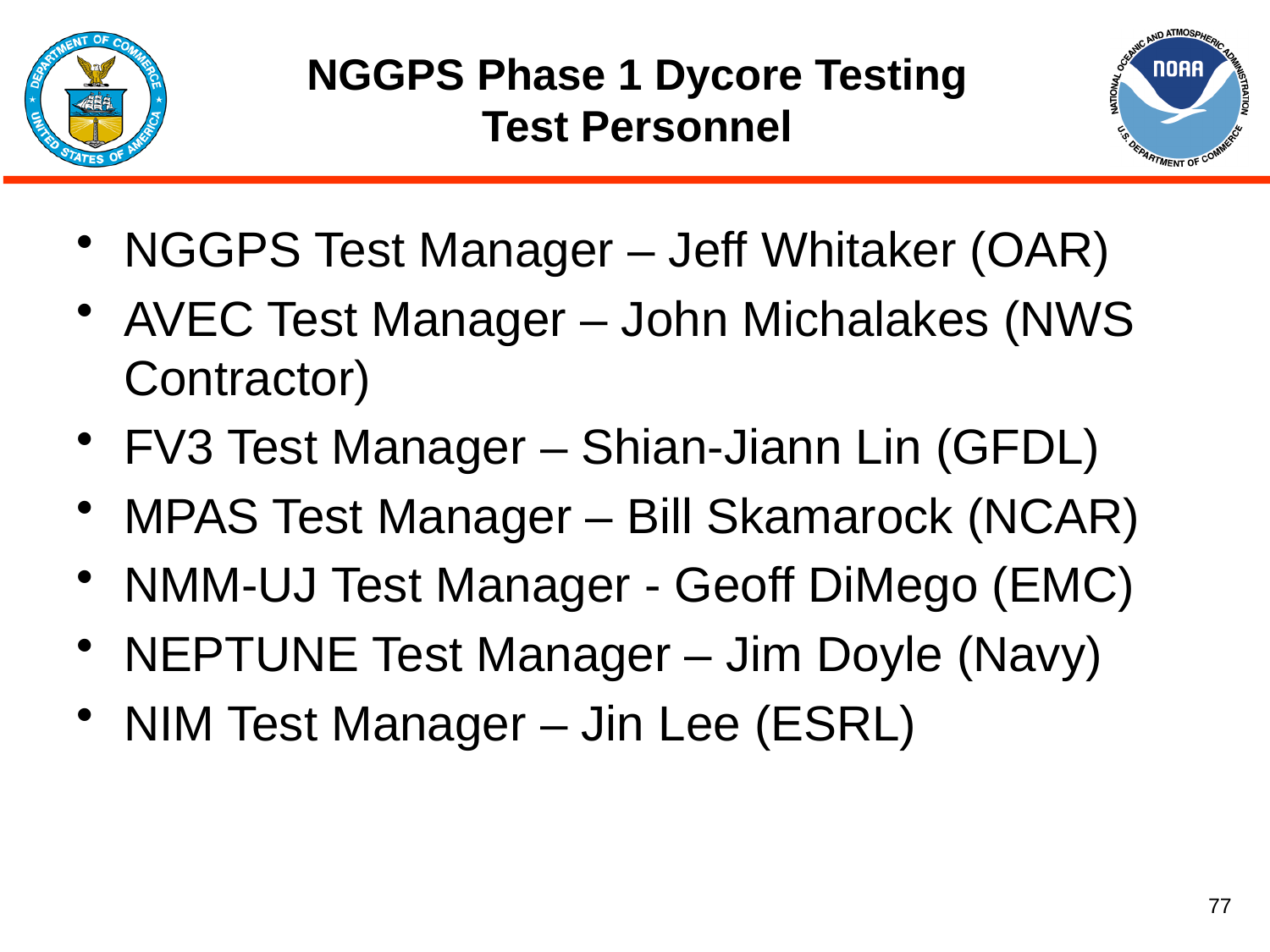

# NGGPS Phase 1 Dycore Testing Test Personnel
NGGPS Test Manager – Jeff Whitaker (OAR)
AVEC Test Manager – John Michalakes (NWS Contractor)
FV3 Test Manager – Shian-Jiann Lin (GFDL)
MPAS Test Manager – Bill Skamarock (NCAR)
NMM-UJ Test Manager - Geoff DiMego (EMC)
NEPTUNE Test Manager – Jim Doyle (Navy)
NIM Test Manager – Jin Lee (ESRL)